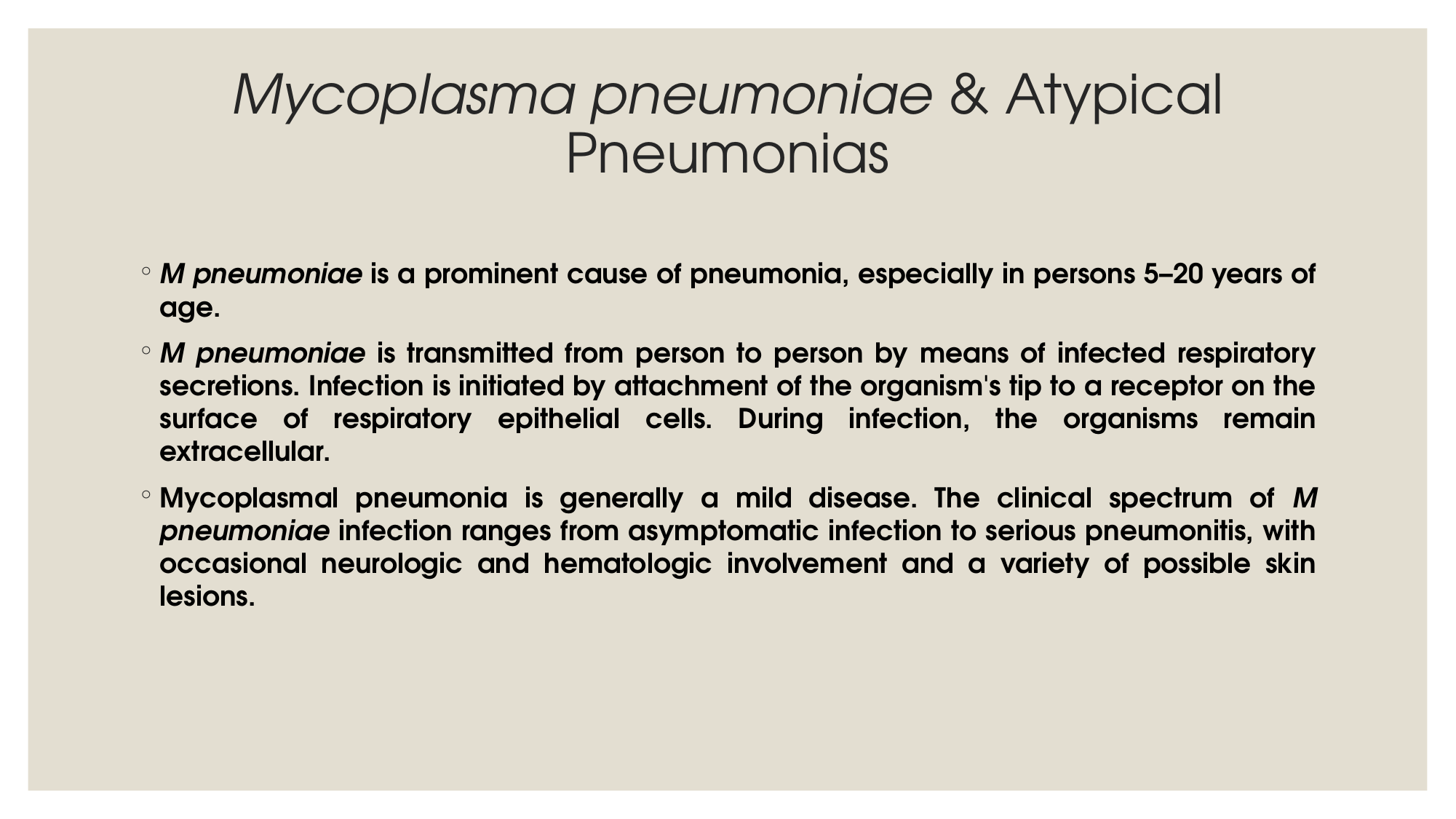

# Mycoplasma pneumoniae & Atypical Pneumonias
M pneumoniae is a prominent cause of pneumonia, especially in persons 5–20 years of age.
M pneumoniae is transmitted from person to person by means of infected respiratory secretions. Infection is initiated by attachment of the organism's tip to a receptor on the surface of respiratory epithelial cells. During infection, the organisms remain extracellular.
Mycoplasmal pneumonia is generally a mild disease. The clinical spectrum of M pneumoniae infection ranges from asymptomatic infection to serious pneumonitis, with occasional neurologic and hematologic involvement and a variety of possible skin lesions.